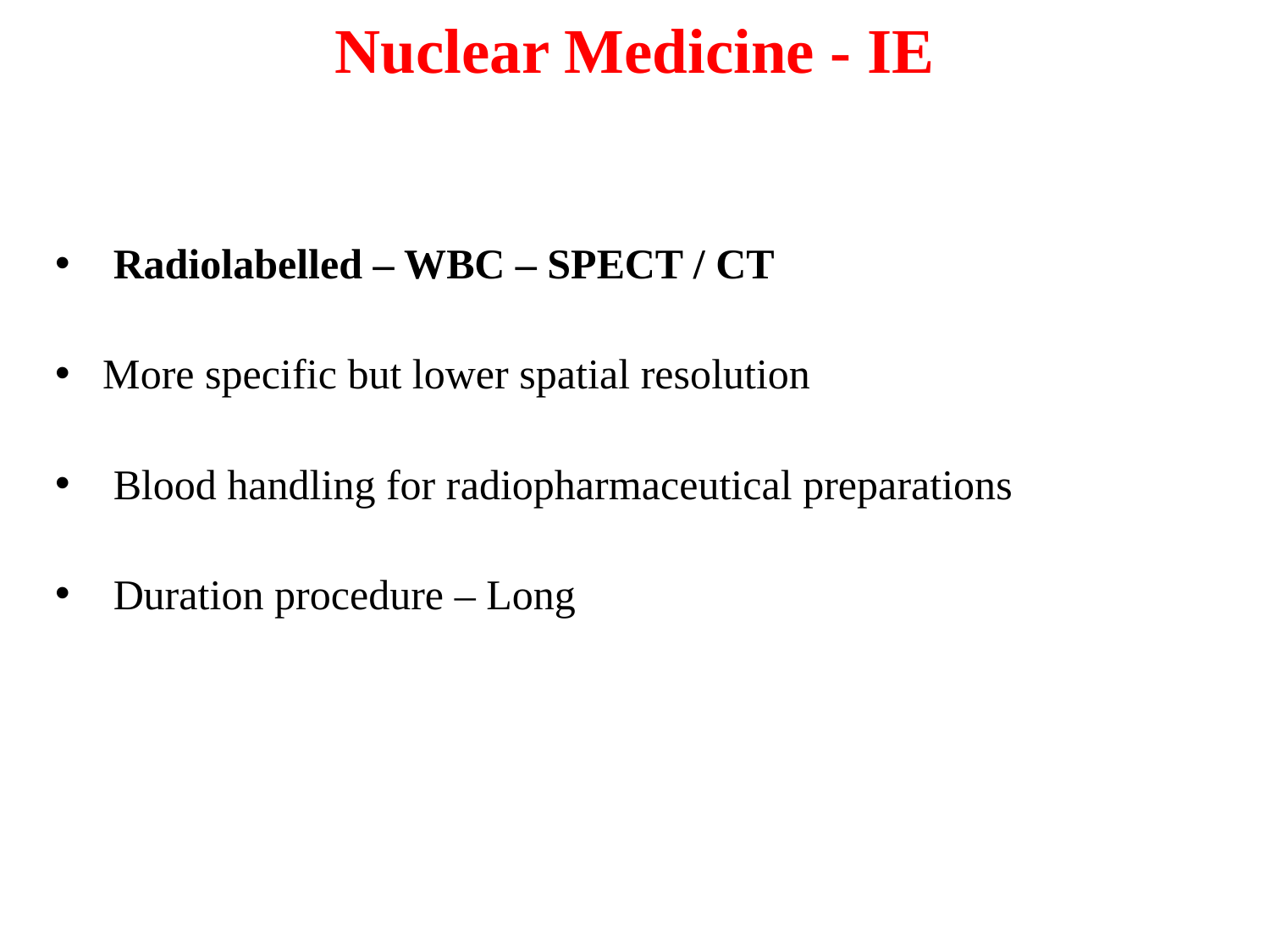

# Nuclear Medicine - IE
 Radiolabelled – WBC – SPECT / CT
More specific but lower spatial resolution
 Blood handling for radiopharmaceutical preparations
 Duration procedure – Long